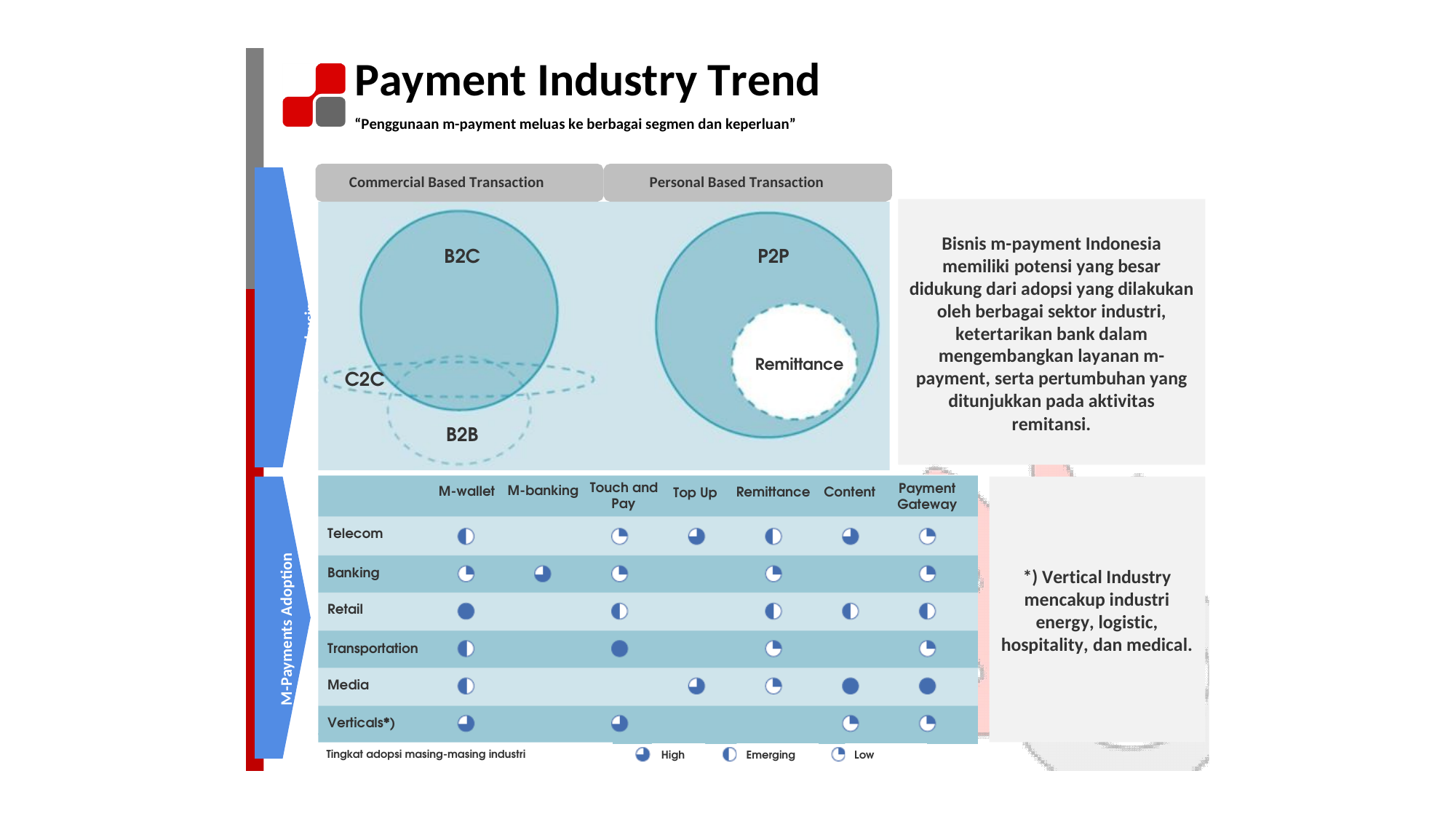

Payment Industry Trend
“Penggunaan m-payment meluas ke berbagai segmen dan keperluan”

Commercial Based Transaction
Personal Based Transaction

Bisnis m-payment Indonesia memiliki potensi yang besar didukung dari adopsi yang dilakukan oleh berbagai sektor industri, ketertarikan bank dalam mengembangkan layanan m- payment, serta pertumbuhan yang ditunjukkan pada aktivitas
remitansi.

B2C
P2P

M-Payments business Model
Remittance
C2C
B2B

*) Vertical Industry mencakup industri energy, logistic, hospitality, dan medical.
Touch and
Pay
Payment
Gateway
M-banking
M-wallet
Remittance
Content
Top Up
Telecom
Banking
Retail
M-Payments Adoption
Transportation
Media
Verticals*)

Tingkat adopsi masing-masing industri
High
Emerging
Low